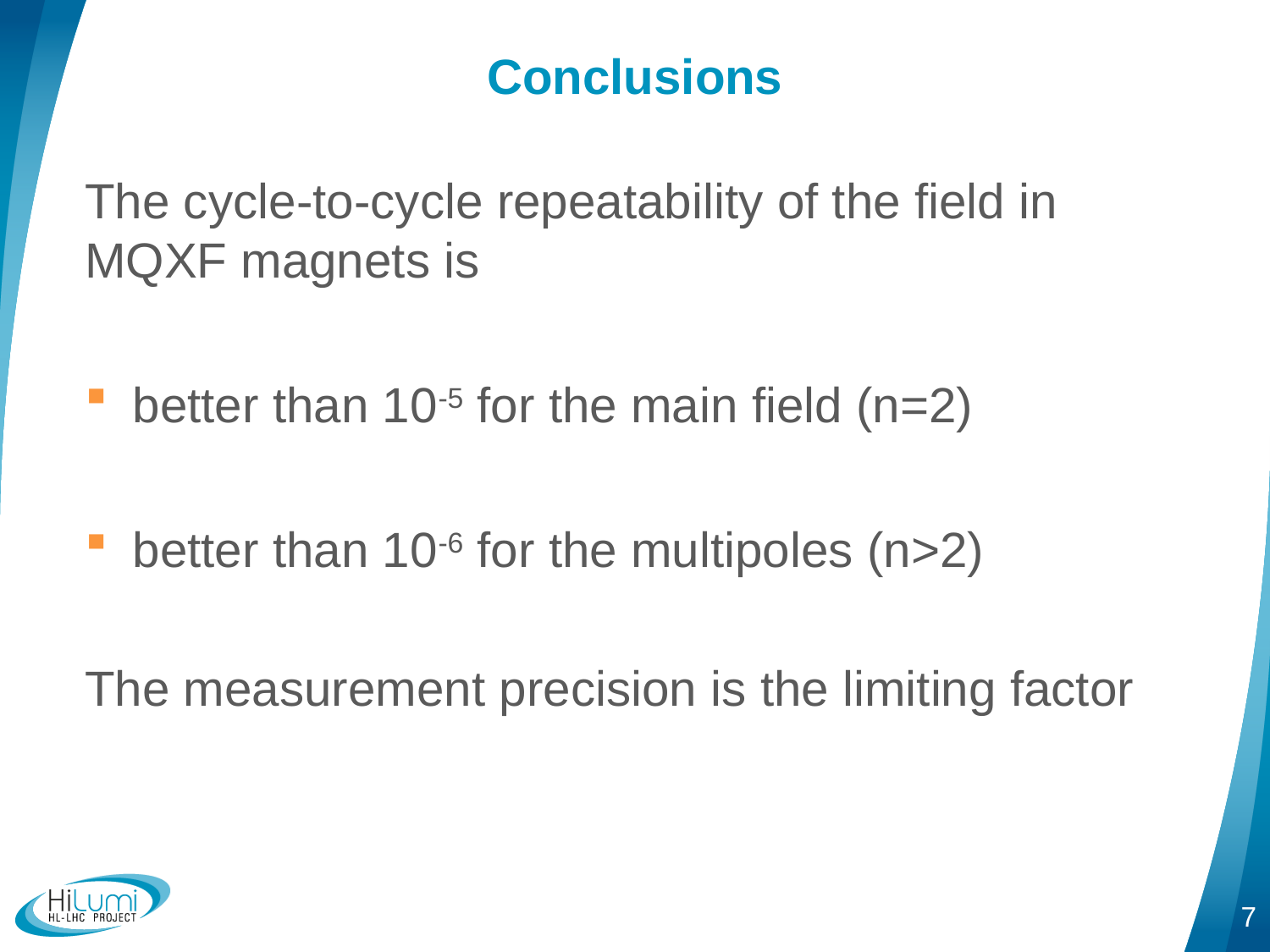

# Conclusions
The cycle-to-cycle repeatability of the field in MQXF magnets is

better than 10-5 for the main field (n=2)

better than 10-6 for the multipoles (n>2)

The measurement precision is the limiting factor
7